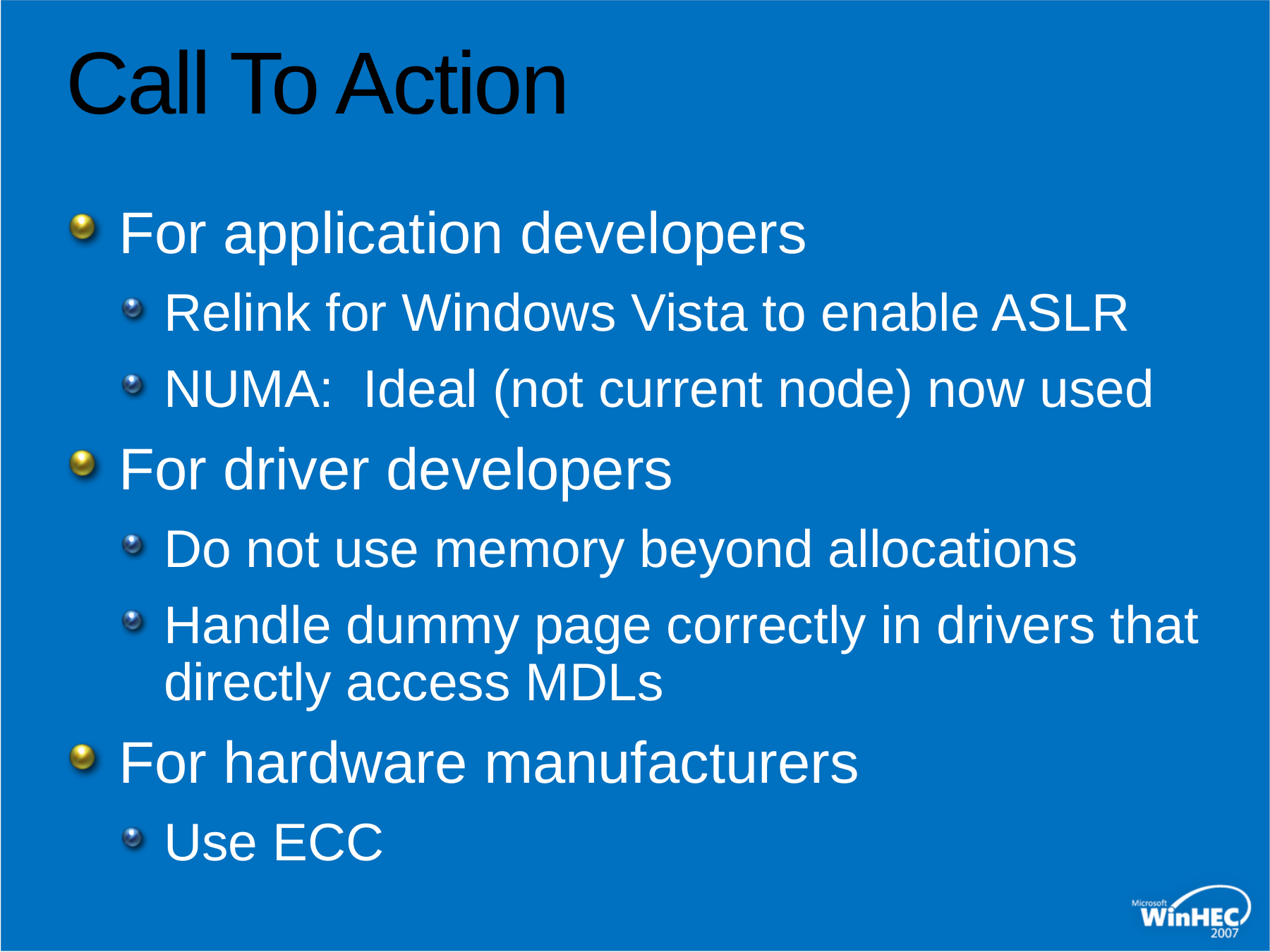

# Call To Action
For application developers
Relink for Windows Vista to enable ASLR
NUMA:  Ideal (not current node) now used
For driver developers
Do not use memory beyond allocations
Handle dummy page correctly in drivers that directly access MDLs
For hardware manufacturers
Use ECC